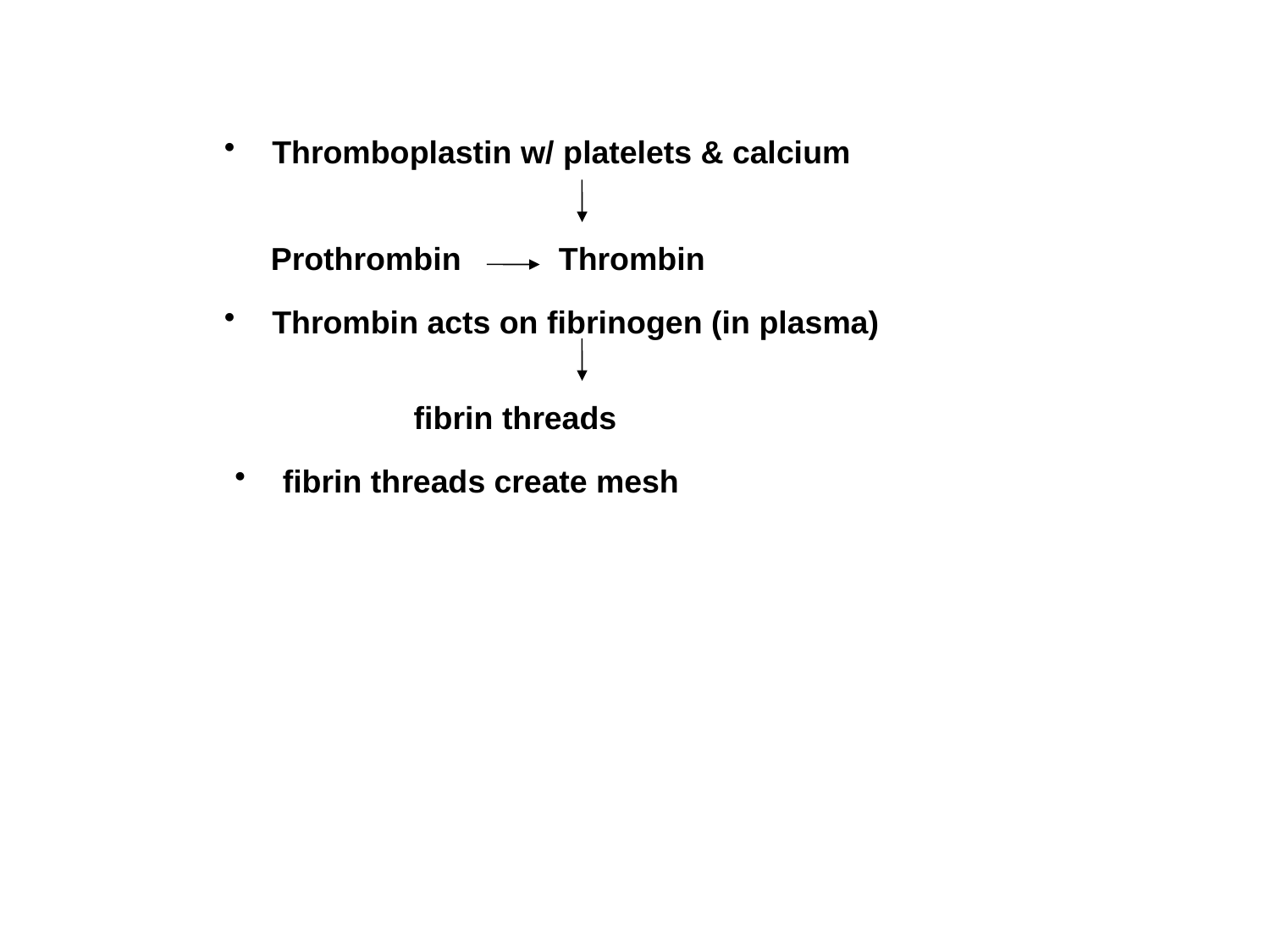

Thromboplastin w/ platelets & calcium

                                   Prothrombin           Thrombin

  Thrombin acts on fibrinogen (in plasma)

                                      fibrin threads
  fibrin threads create mesh